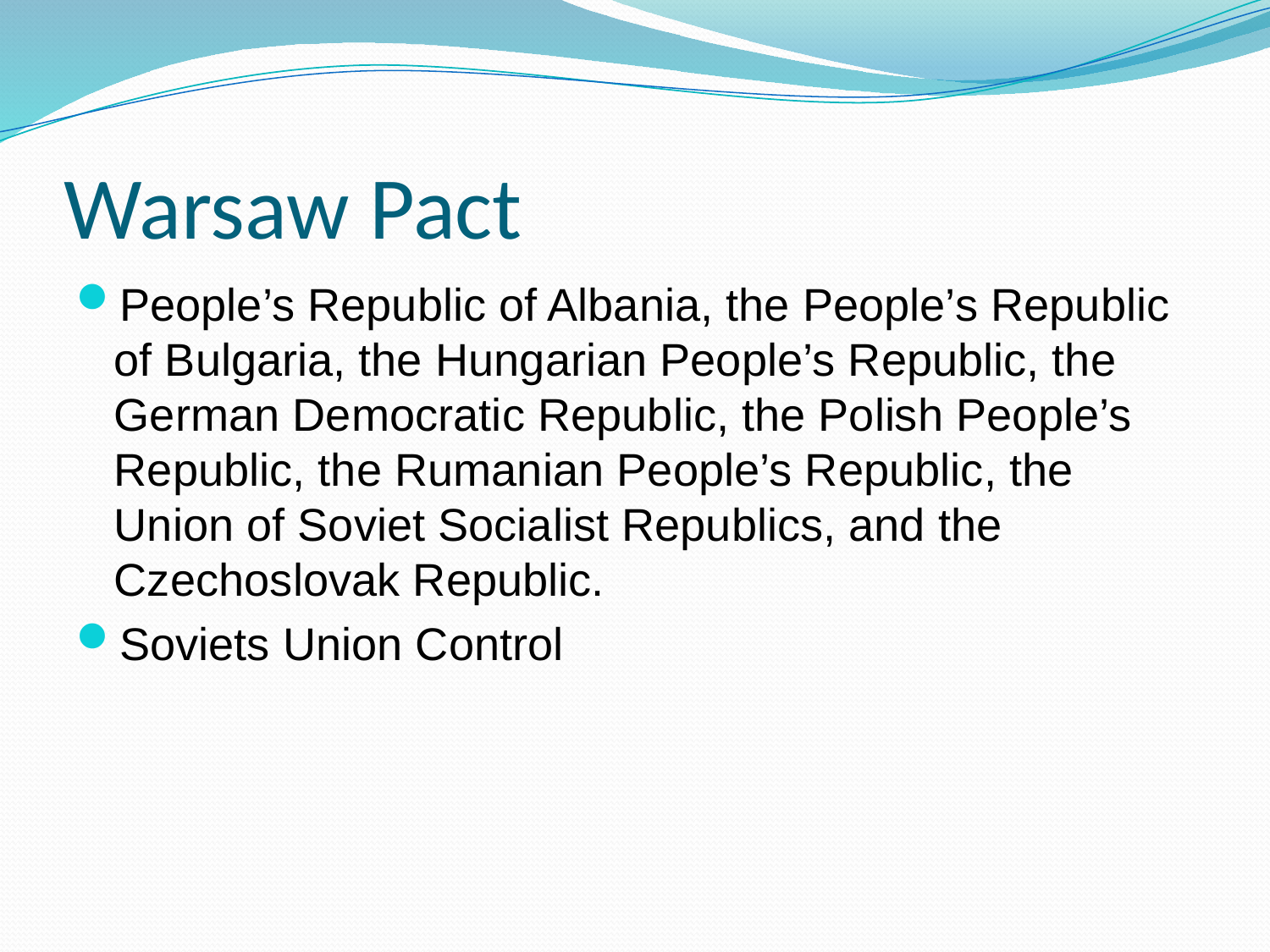

# Warsaw Pact
People’s Republic of Albania, the People’s Republic of Bulgaria, the Hungarian People’s Republic, the German Democratic Republic, the Polish People’s Republic, the Rumanian People’s Republic, the Union of Soviet Socialist Republics, and the Czechoslovak Republic.
Soviets Union Control